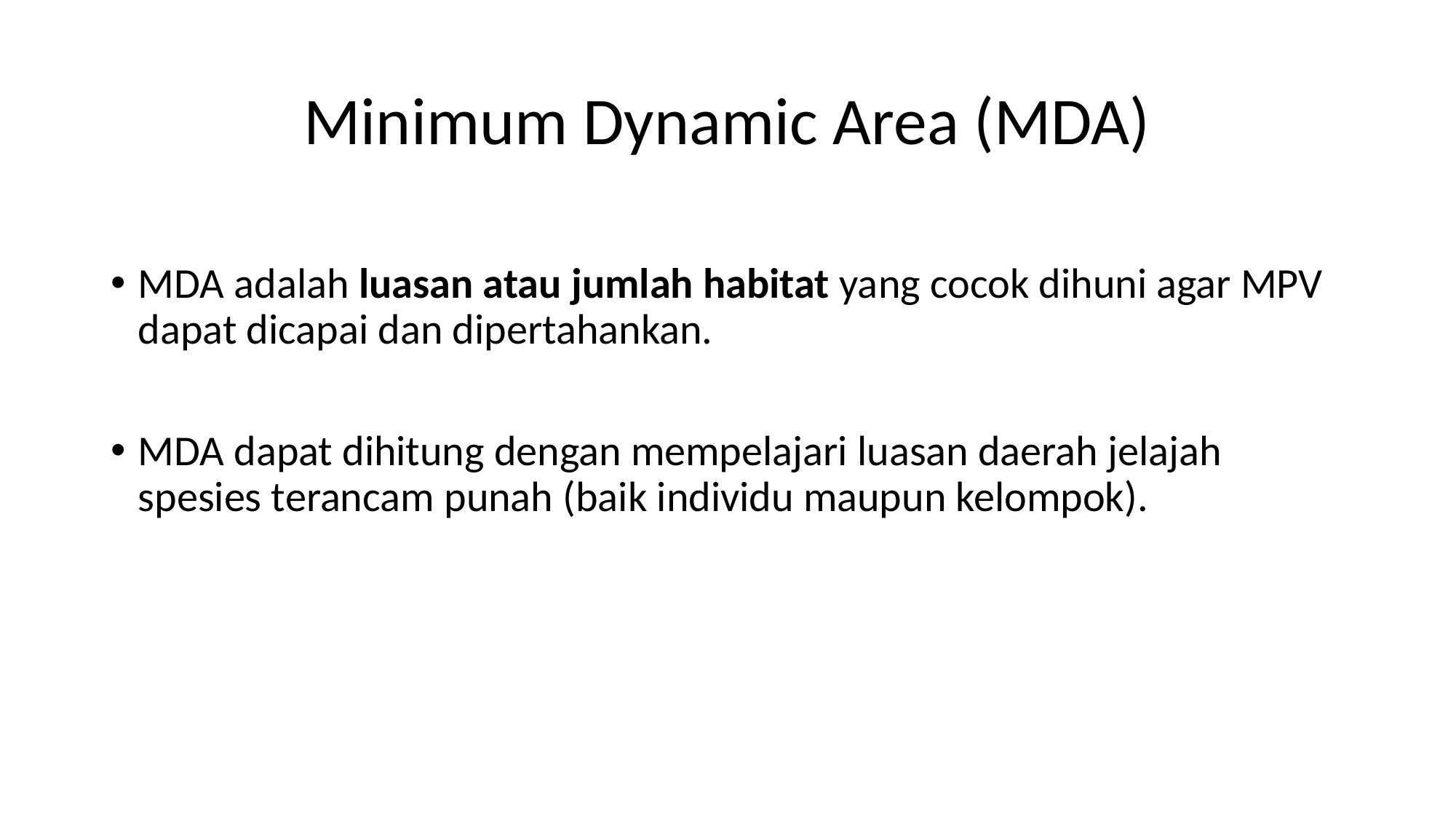

# Minimum Dynamic Area (MDA)
MDA adalah luasan atau jumlah habitat yang cocok dihuni agar MPV dapat dicapai dan dipertahankan.

MDA dapat dihitung dengan mempelajari luasan daerah jelajah spesies terancam punah (baik individu maupun kelompok).